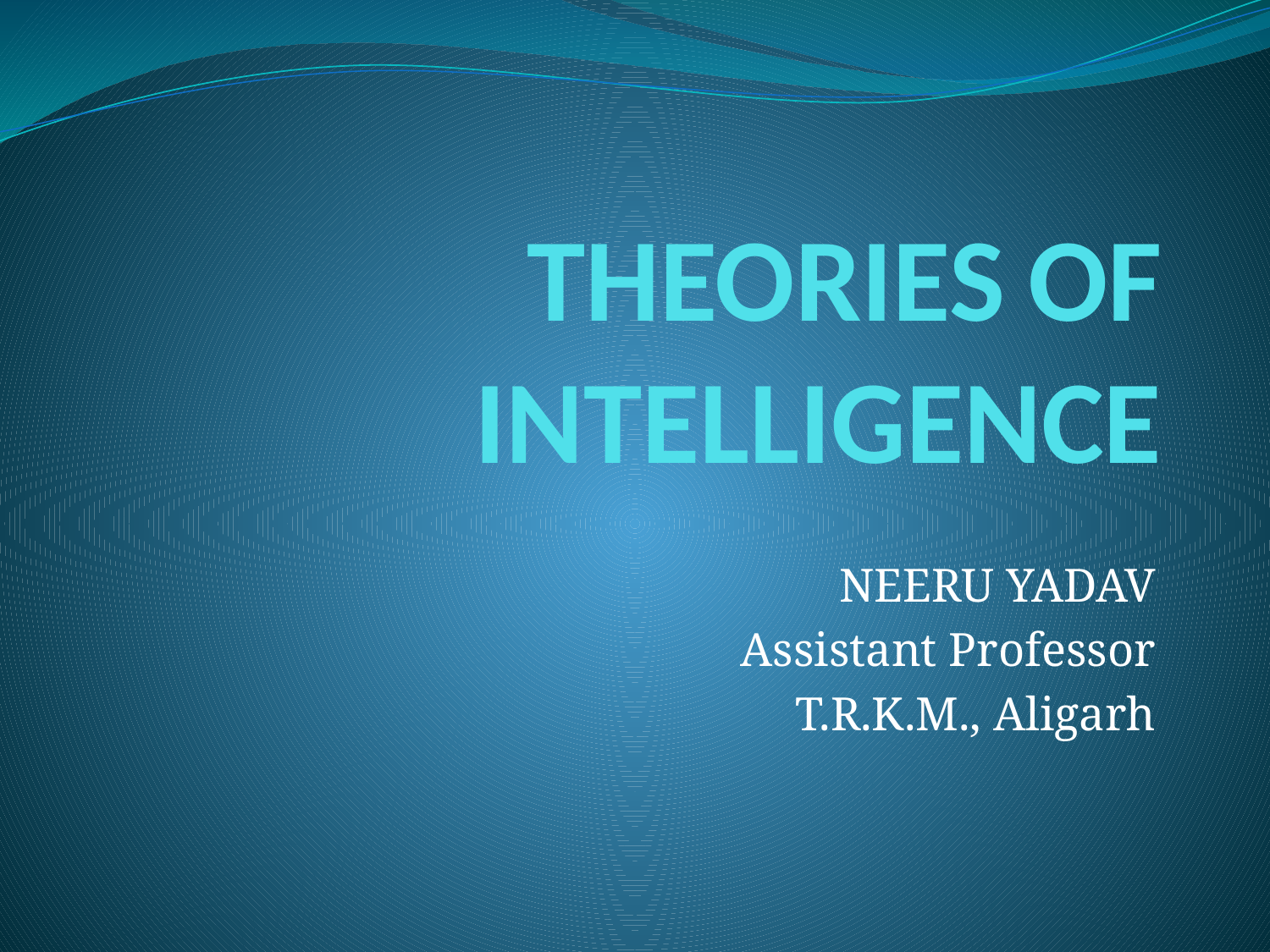

# THEORIES OF INTELLIGENCE
NEERU YADAV
Assistant Professor
T.R.K.M., Aligarh